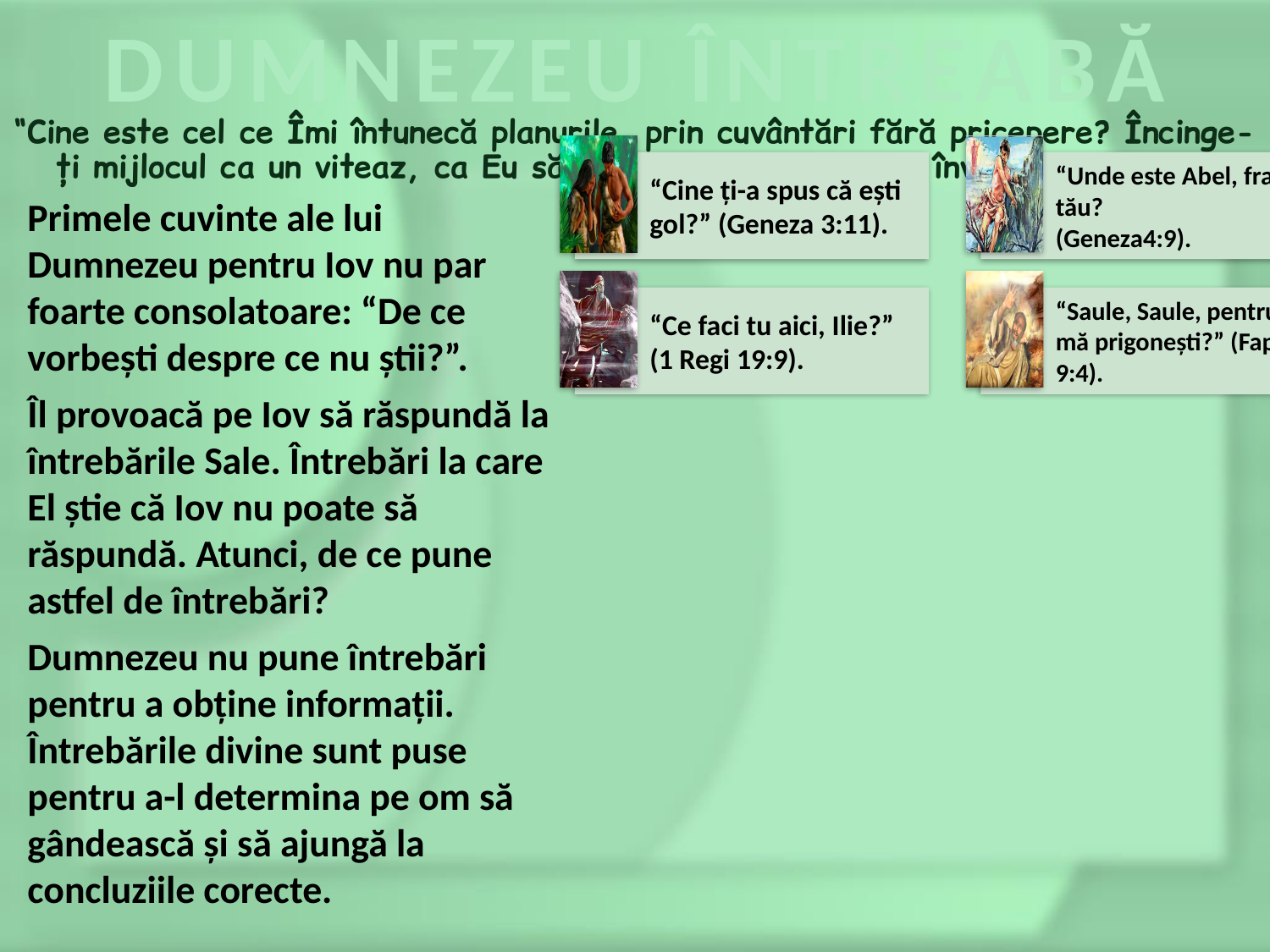

DUMNEZEU ÎNTREABĂ
“Cine este cel ce Îmi întunecă planurile, prin cuvântări fără pricepere? Încinge-ţi mijlocul ca un viteaz, ca Eu să te întreb, şi tu să Mă înveţi.” (Iov 38:2-3)
“Cine ți-a spus că ești gol?” (Geneza 3:11).
“Ce faci tu aici, Ilie?”
(1 Regi 19:9).
Primele cuvinte ale lui Dumnezeu pentru Iov nu par foarte consolatoare: “De ce vorbești despre ce nu știi?”.
Îl provoacă pe Iov să răspundă la întrebările Sale. Întrebări la care El știe că Iov nu poate să răspundă. Atunci, de ce pune astfel de întrebări?
Dumnezeu nu pune întrebări pentru a obține informații. Întrebările divine sunt puse pentru a-l determina pe om să gândească și să ajungă la concluziile corecte.